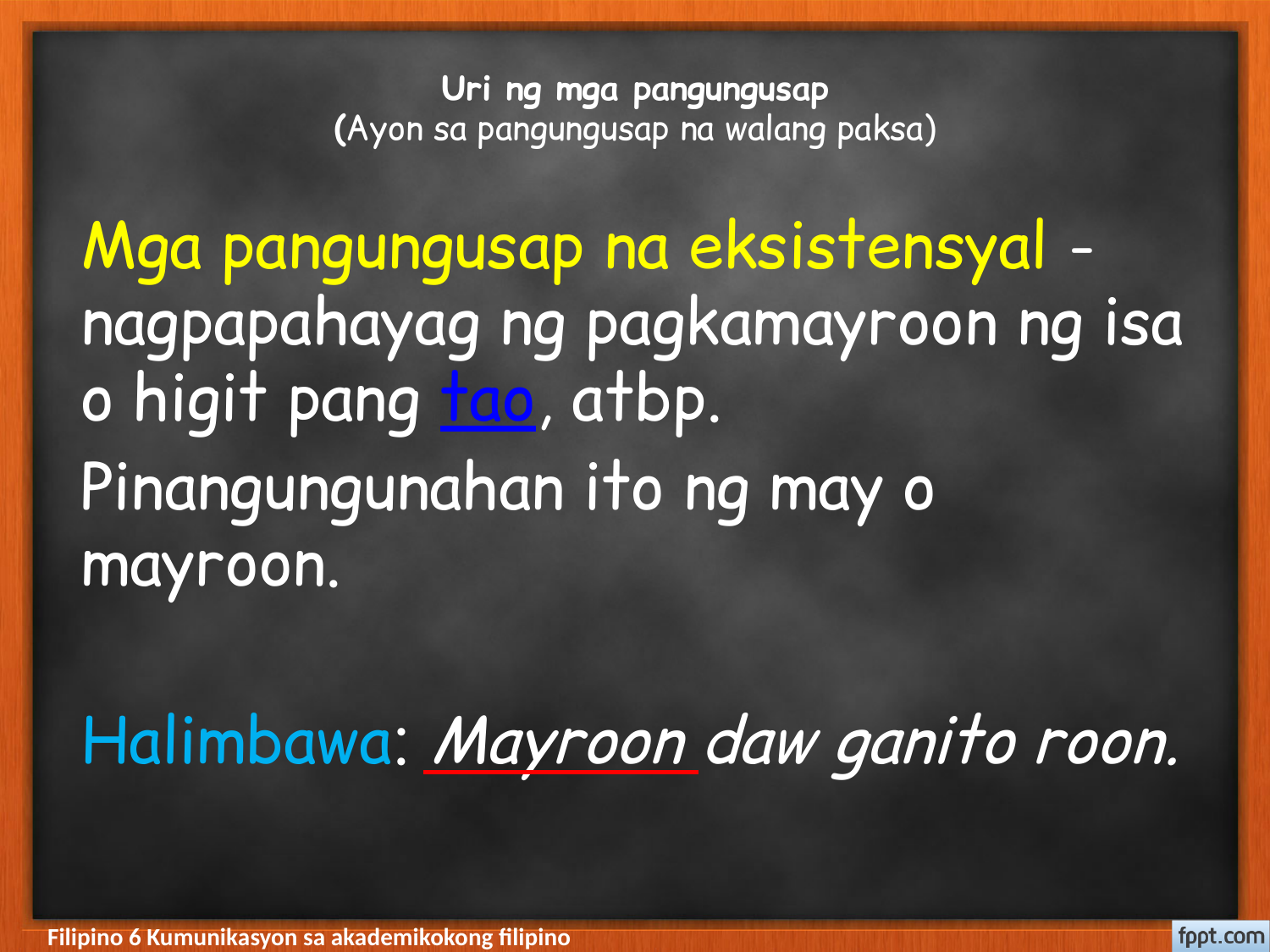

# Uri ng mga pangungusap (Ayon sa pangungusap na walang paksa)
Mga pangungusap na eksistensyal - nagpapahayag ng pagkamayroon ng isa o higit pang tao, atbp. Pinangungunahan ito ng may o mayroon.

Halimbawa: Mayroon daw ganito roon.